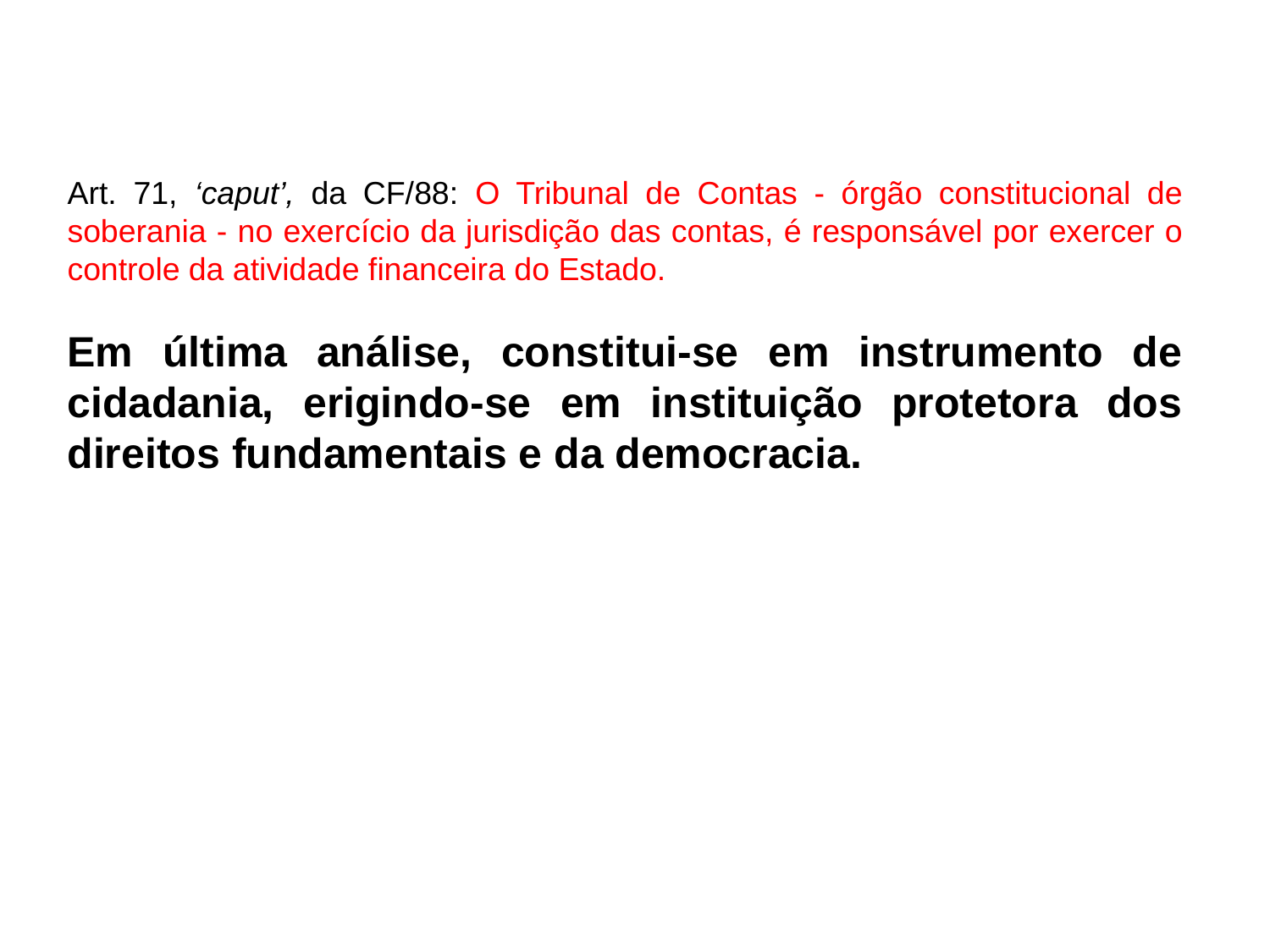

Art. 71, ‘caput’, da CF/88: O Tribunal de Contas - órgão constitucional de soberania - no exercício da jurisdição das contas, é responsável por exercer o controle da atividade financeira do Estado.

Em última análise, constitui-se em instrumento de cidadania, erigindo-se em instituição protetora dos direitos fundamentais e da democracia.